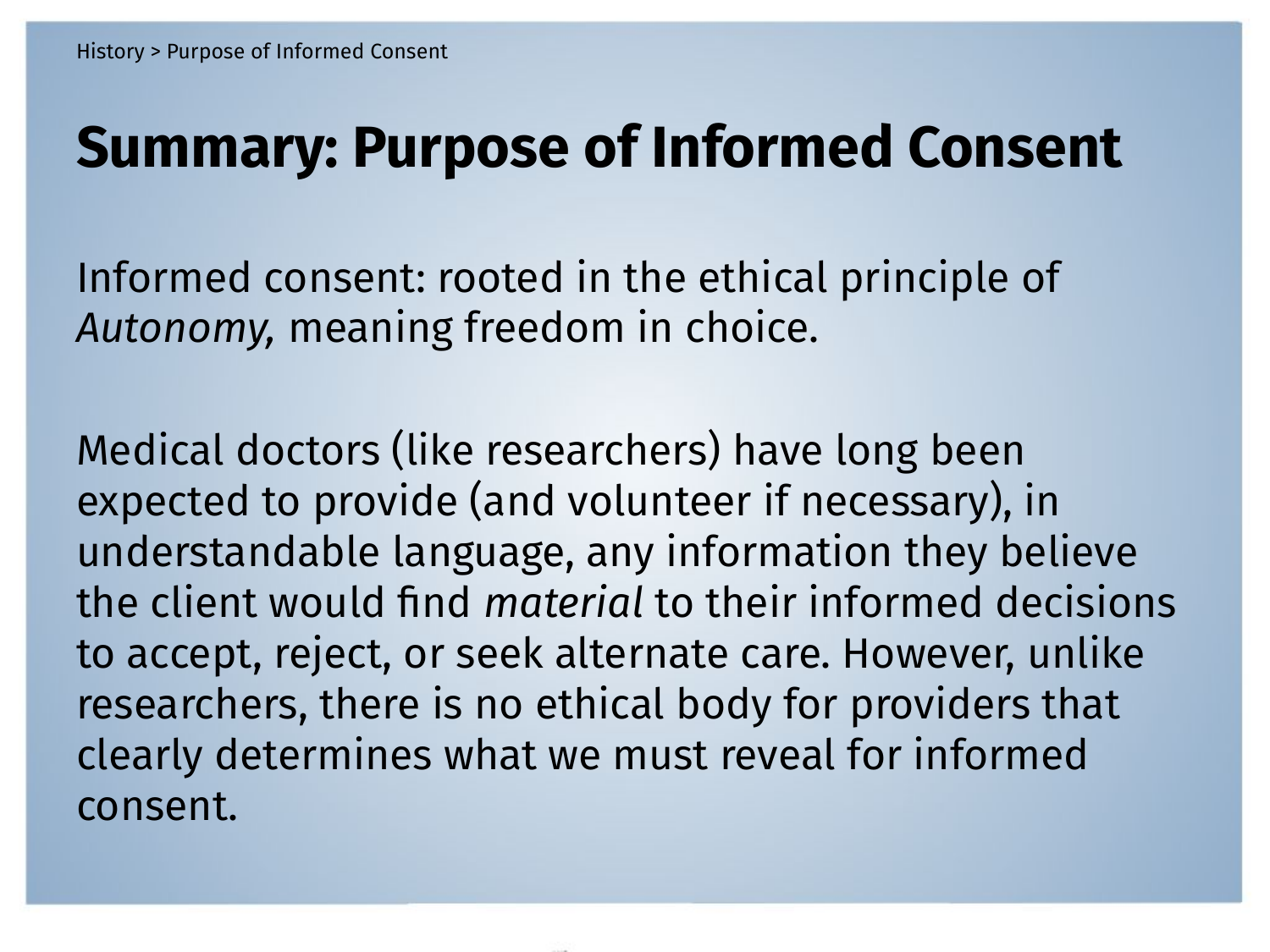

History > Purpose of Informed Consent
# Summary: Purpose of Informed Consent
Informed consent: rooted in the ethical principle of Autonomy, meaning freedom in choice.

Medical doctors (like researchers) have long been expected to provide (and volunteer if necessary), in understandable language, any information they believe the client would find material to their informed decisions to accept, reject, or seek alternate care. However, unlike researchers, there is no ethical body for providers that clearly determines what we must reveal for informed consent.